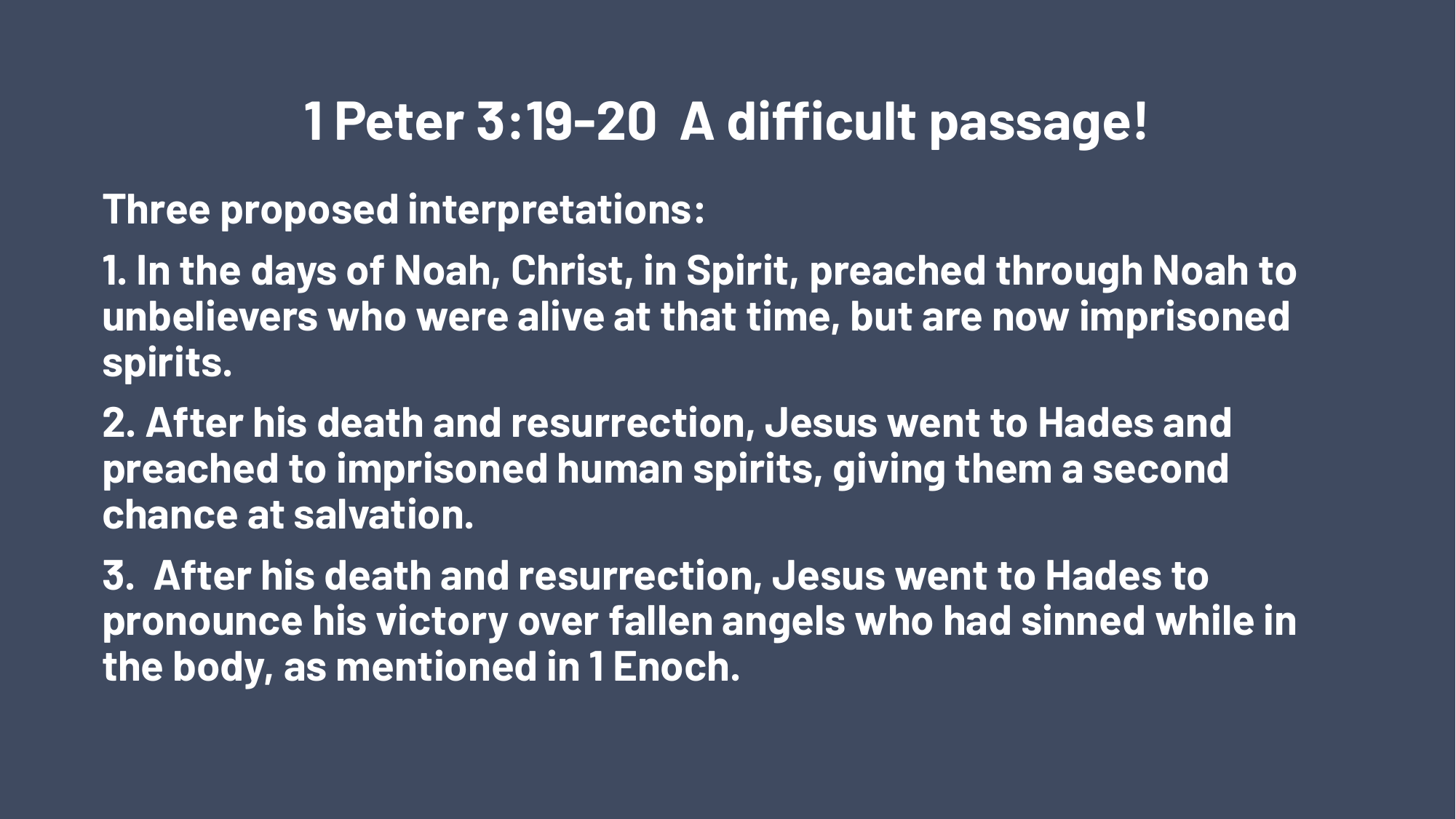

# 1 Peter 3:19-20  A difficult passage!
Three proposed interpretations:
1. In the days of Noah, Christ, in Spirit, preached through Noah to unbelievers who were alive at that time, but are now imprisoned spirits.
2. After his death and resurrection, Jesus went to Hades and preached to imprisoned human spirits, giving them a second chance at salvation.
3.  After his death and resurrection, Jesus went to Hades to pronounce his victory over fallen angels who had sinned while in the body, as mentioned in 1 Enoch.